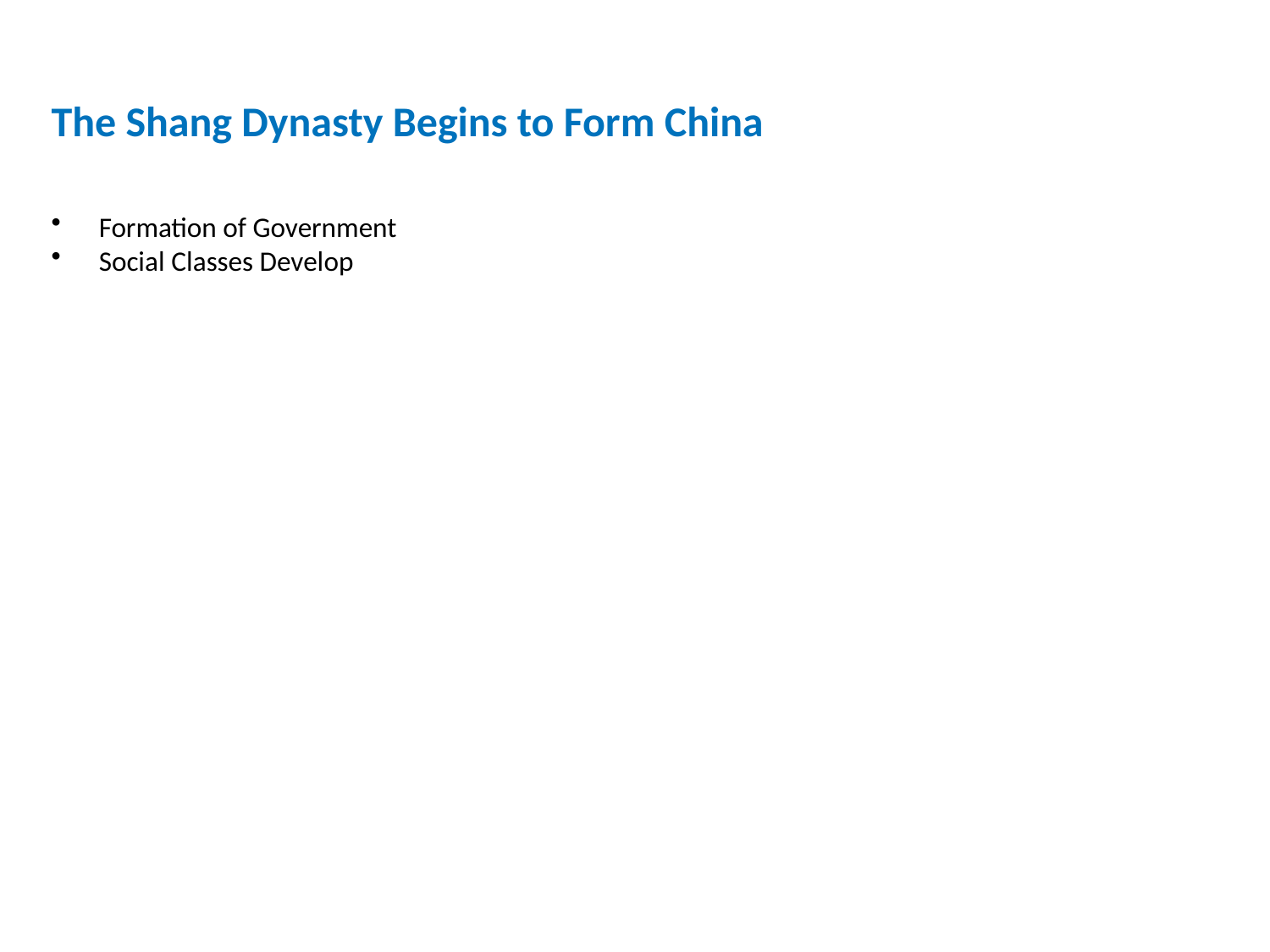

The Shang Dynasty Begins to Form China
Formation of Government
Social Classes Develop